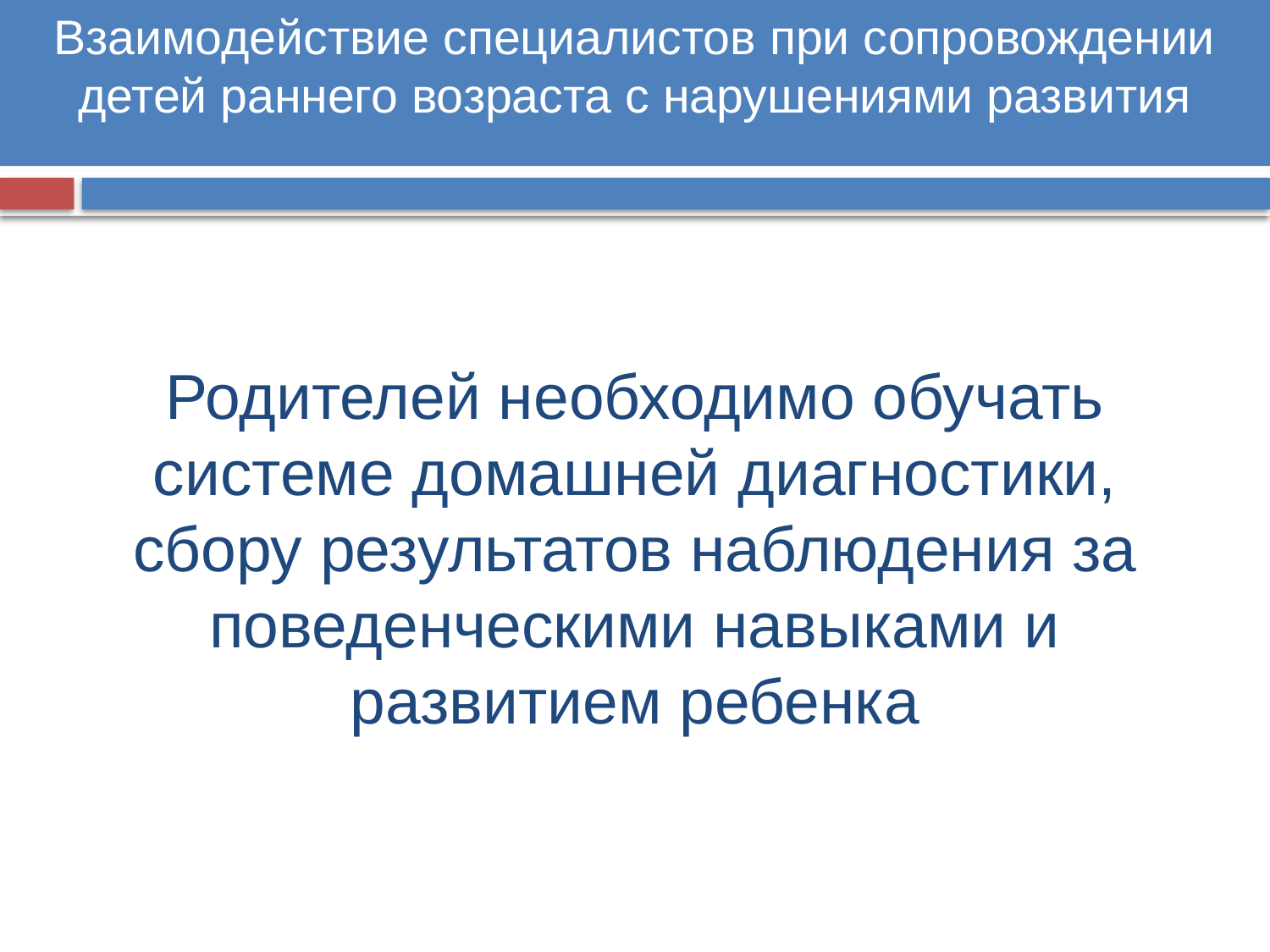

Взаимодействие специалистов при сопровождении детей раннего возраста с нарушениями развития
# Родителей необходимо обучать системе домашней диагностики, сбору результатов наблюдения за поведенческими навыками и развитием ребенка